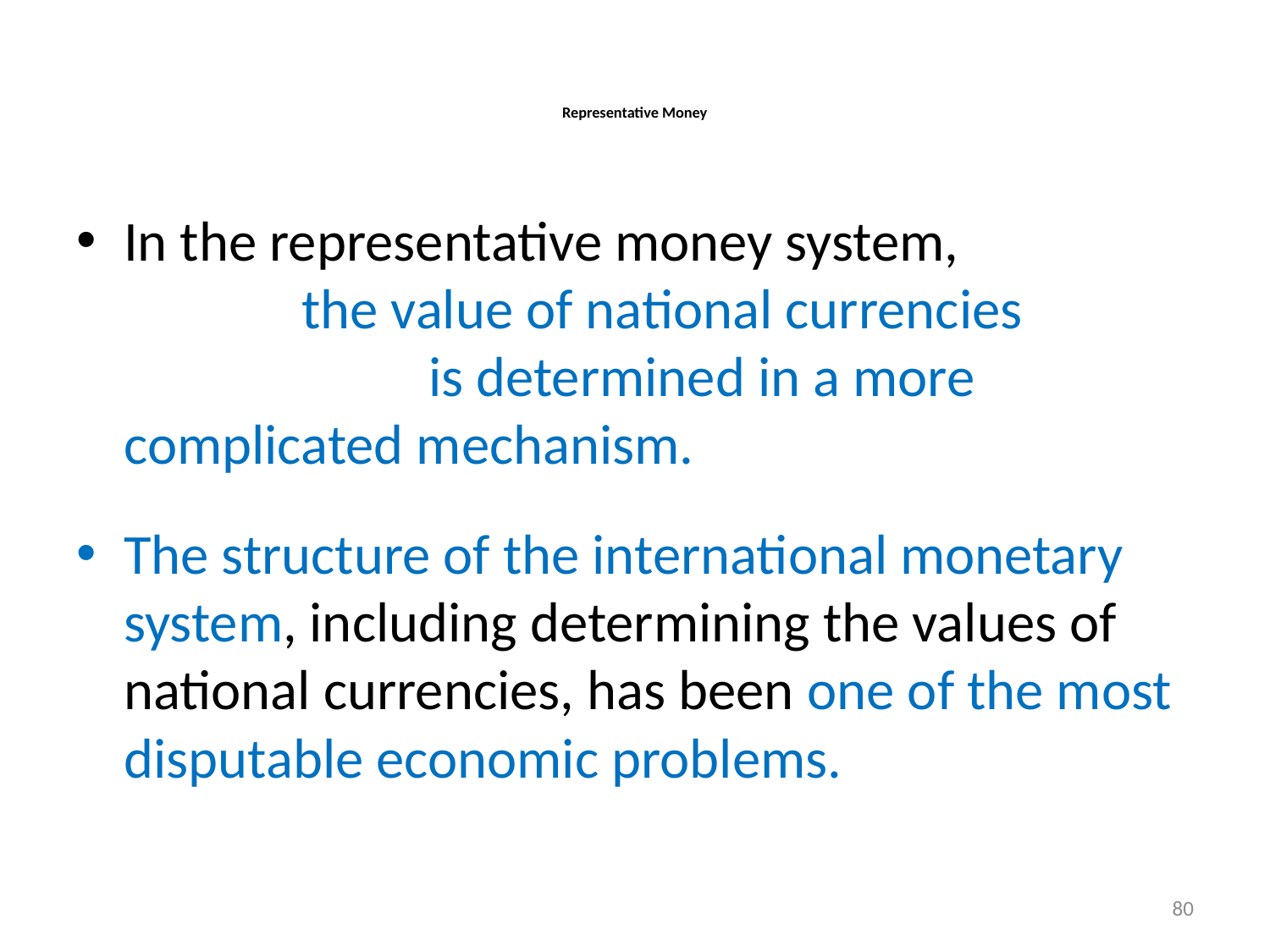

# Representative Money
In the representative money system,                                 the value of national currencies                                      is determined in a more complicated mechanism.
The structure of the international monetary system, including determining the values of national currencies, has been one of the most disputable economic problems.
80